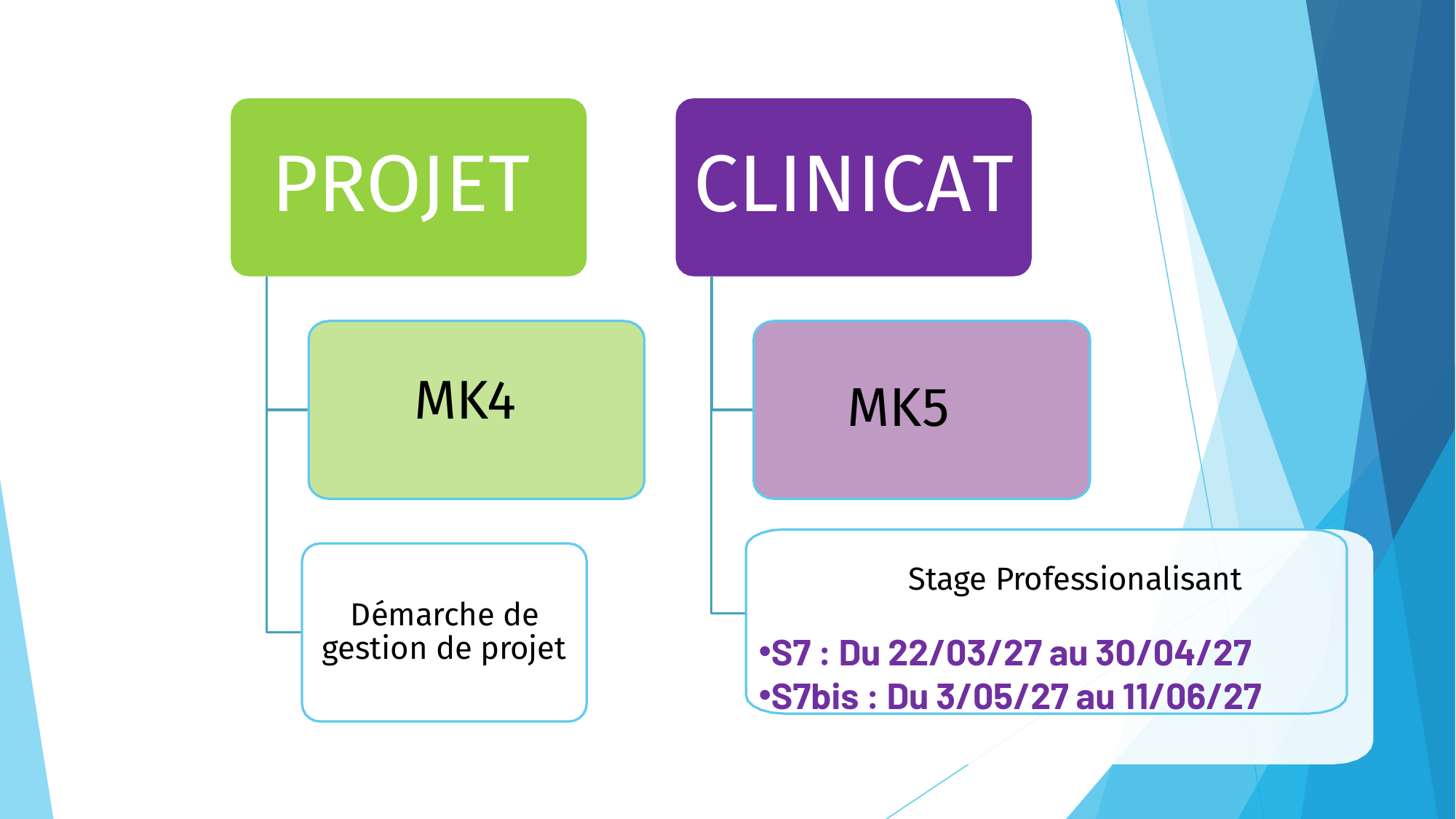

# PROJET
CLINICAT

       MK4
      MK5
Stage Professionalisant

S7 : Du 22/03/27 au 30/04/27
S7bis : Du 3/05/27 au 11/06/27

Démarche de  gestion de projet